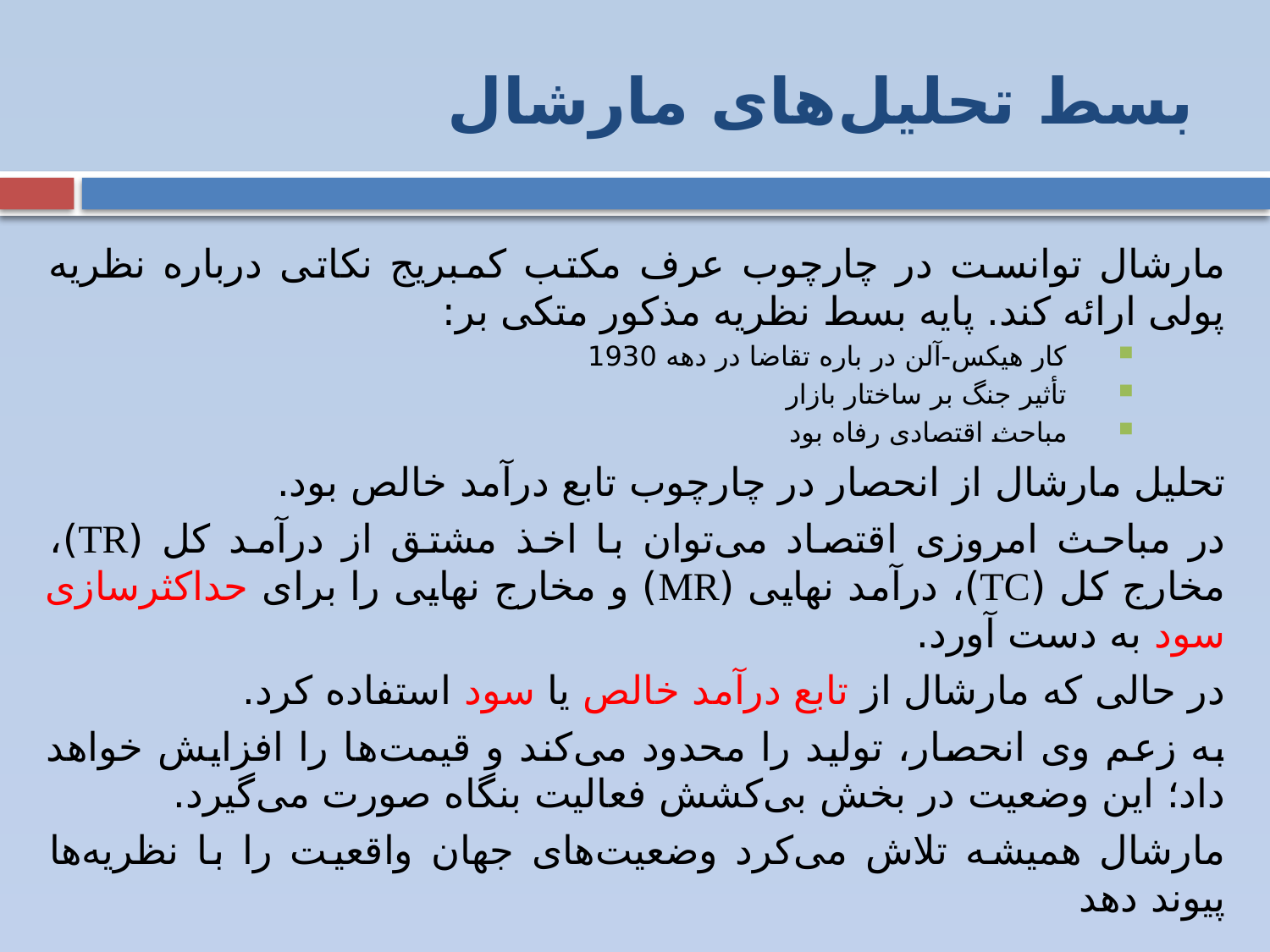

# بسط تحلیل‌های مارشال
مارشال توانست در چارچوب عرف مکتب کمبریج نکاتی درباره نظریه پولی ارائه کند. پایه بسط نظریه مذکور متکی بر:
کار هیکس-آلن در باره تقاضا در دهه 1930
تأثیر جنگ بر ساختار بازار
مباحث اقتصادی رفاه بود
تحلیل مارشال از انحصار در چارچوب تابع درآمد خالص بود.
در مباحث امروزی اقتصاد می‌توان با اخذ مشتق از درآمد کل (TR)، مخارج کل (TC)، درآمد نهایی (MR) و مخارج نهایی را برای حداکثرسازی سود به دست آورد.
در حالی که مارشال از تابع درآمد خالص یا سود استفاده کرد.
به زعم وی انحصار، تولید را محدود می‌کند و قیمت‌ها را افزایش خواهد داد؛ این وضعیت در بخش بی‌کشش فعالیت بنگاه صورت می‌گیرد.
مارشال همیشه تلاش می‌کرد وضعیت‌های جهان واقعیت را با نظریه‌ها پیوند دهد